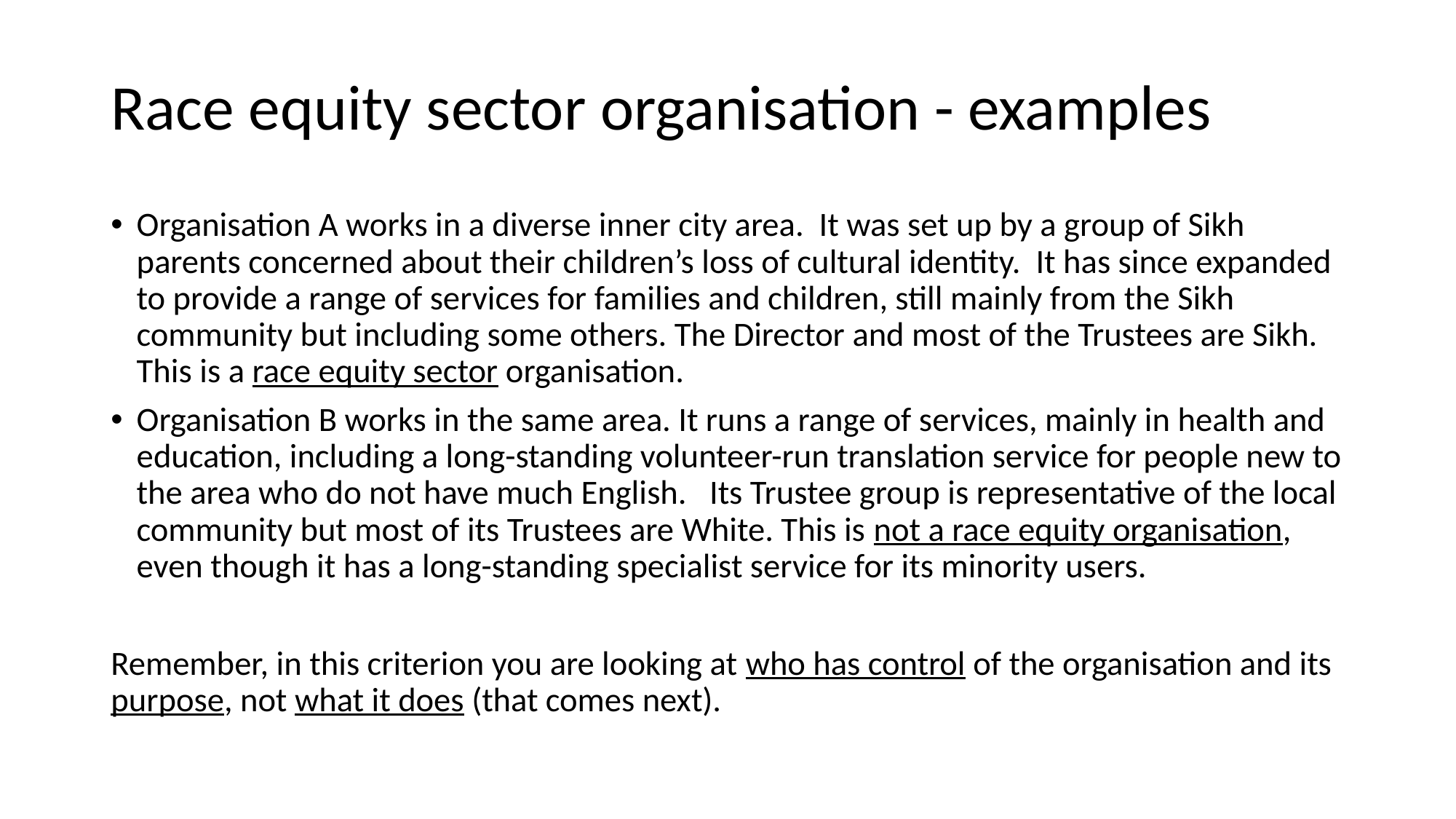

# Race equity sector organisation - examples
Organisation A works in a diverse inner city area.  It was set up by a group of Sikh parents concerned about their children’s loss of cultural identity.  It has since expanded to provide a range of services for families and children, still mainly from the Sikh community but including some others. The Director and most of the Trustees are Sikh.  This is a race equity sector organisation.
Organisation B works in the same area. It runs a range of services, mainly in health and education, including a long-standing volunteer-run translation service for people new to the area who do not have much English.   Its Trustee group is representative of the local community but most of its Trustees are White. This is not a race equity organisation, even though it has a long-standing specialist service for its minority users.

Remember, in this criterion you are looking at who has control of the organisation and its purpose, not what it does (that comes next).